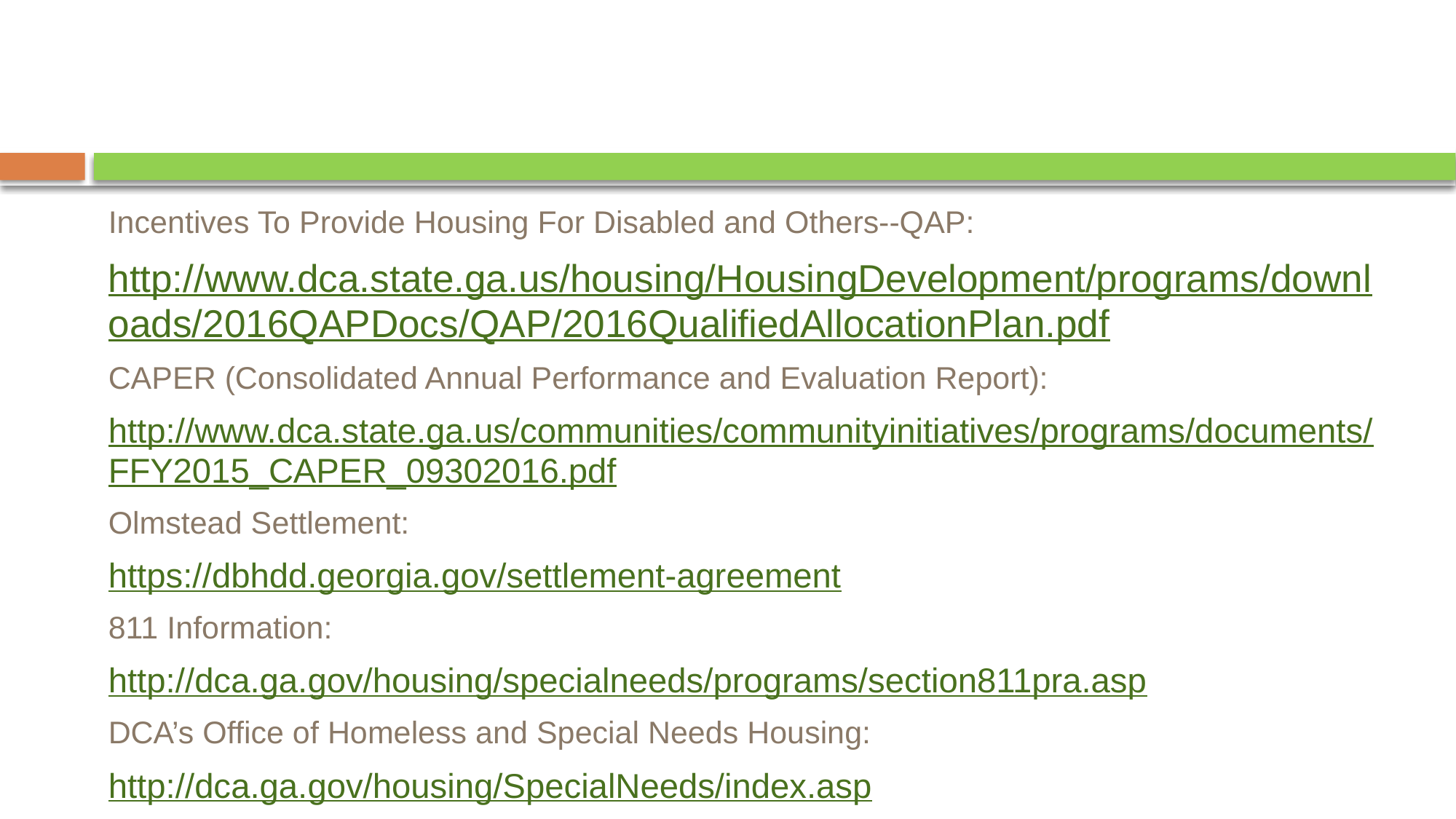

#
Incentives To Provide Housing For Disabled and Others--QAP:
http://www.dca.state.ga.us/housing/HousingDevelopment/programs/downloads/2016QAPDocs/QAP/2016QualifiedAllocationPlan.pdf
CAPER (Consolidated Annual Performance and Evaluation Report):
http://www.dca.state.ga.us/communities/communityinitiatives/programs/documents/FFY2015_CAPER_09302016.pdf
Olmstead Settlement:
https://dbhdd.georgia.gov/settlement-agreement
811 Information:
http://dca.ga.gov/housing/specialneeds/programs/section811pra.asp
DCA’s Office of Homeless and Special Needs Housing:
http://dca.ga.gov/housing/SpecialNeeds/index.asp